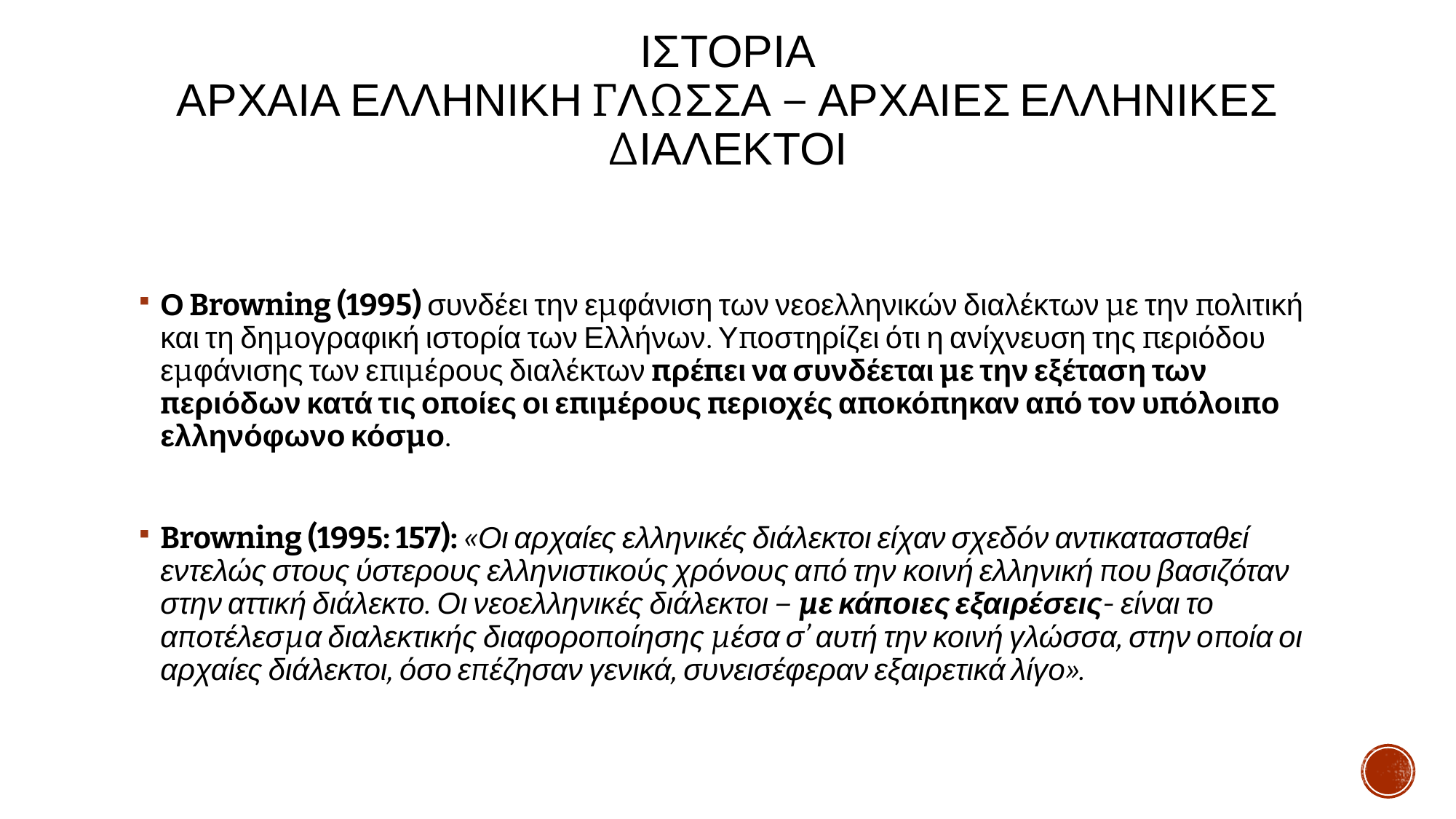

# Ιστορια αρχαια ελληνικη γλωσσα – αρχαιεσ ελληνικεσ διαλεκτοι

Ο Browning (1995) συνδέει την εμφάνιση των νεοελληνικών διαλέκτων με την πολιτική και τη δημογραφική ιστορία των Ελλήνων. Υποστηρίζει ότι η ανίχνευση της περιόδου εμφάνισης των επιμέρους διαλέκτων πρέπει να συνδέεται με την εξέταση των περιόδων κατά τις οποίες οι επιμέρους περιοχές αποκόπηκαν από τον υπόλοιπο ελληνόφωνο κόσμο.

Browning (1995: 157): «Οι αρχαίες ελληνικές διάλεκτοι είχαν σχεδόν αντικατασταθεί εντελώς στους ύστερους ελληνιστικούς χρόνους από την κοινή ελληνική που βασιζόταν στην αττική διάλεκτο. Οι νεοελληνικές διάλεκτοι – με κάποιες εξαιρέσεις- είναι το αποτέλεσμα διαλεκτικής διαφοροποίησης μέσα σ’ αυτή την κοινή γλώσσα, στην οποία οι αρχαίες διάλεκτοι, όσο επέζησαν γενικά, συνεισέφεραν εξαιρετικά λίγο».